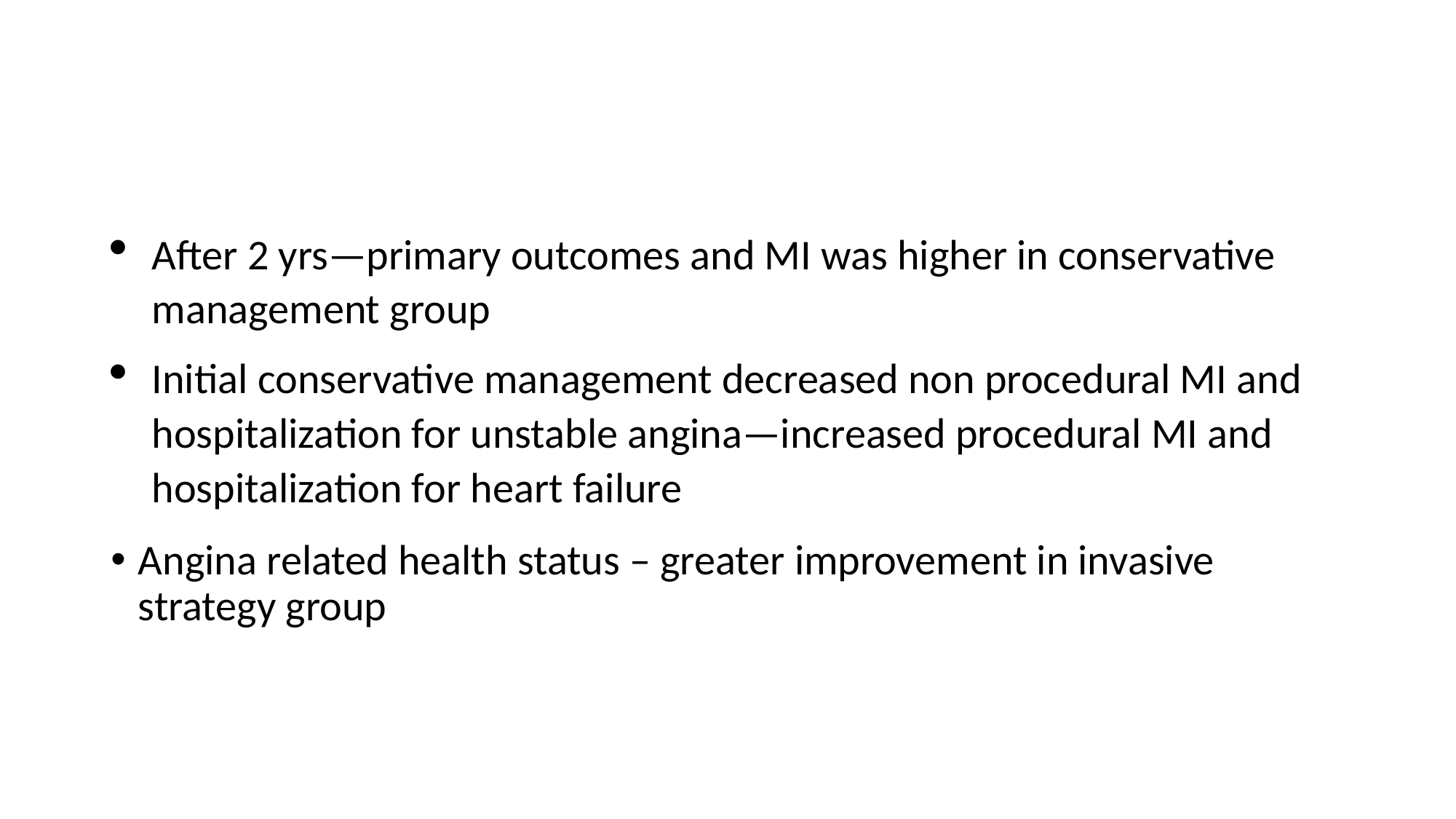

#
After 2 yrs—primary outcomes and MI was higher in conservative management group
Initial conservative management decreased non procedural MI and hospitalization for unstable angina—increased procedural MI and hospitalization for heart failure
Angina related health status – greater improvement in invasive strategy group